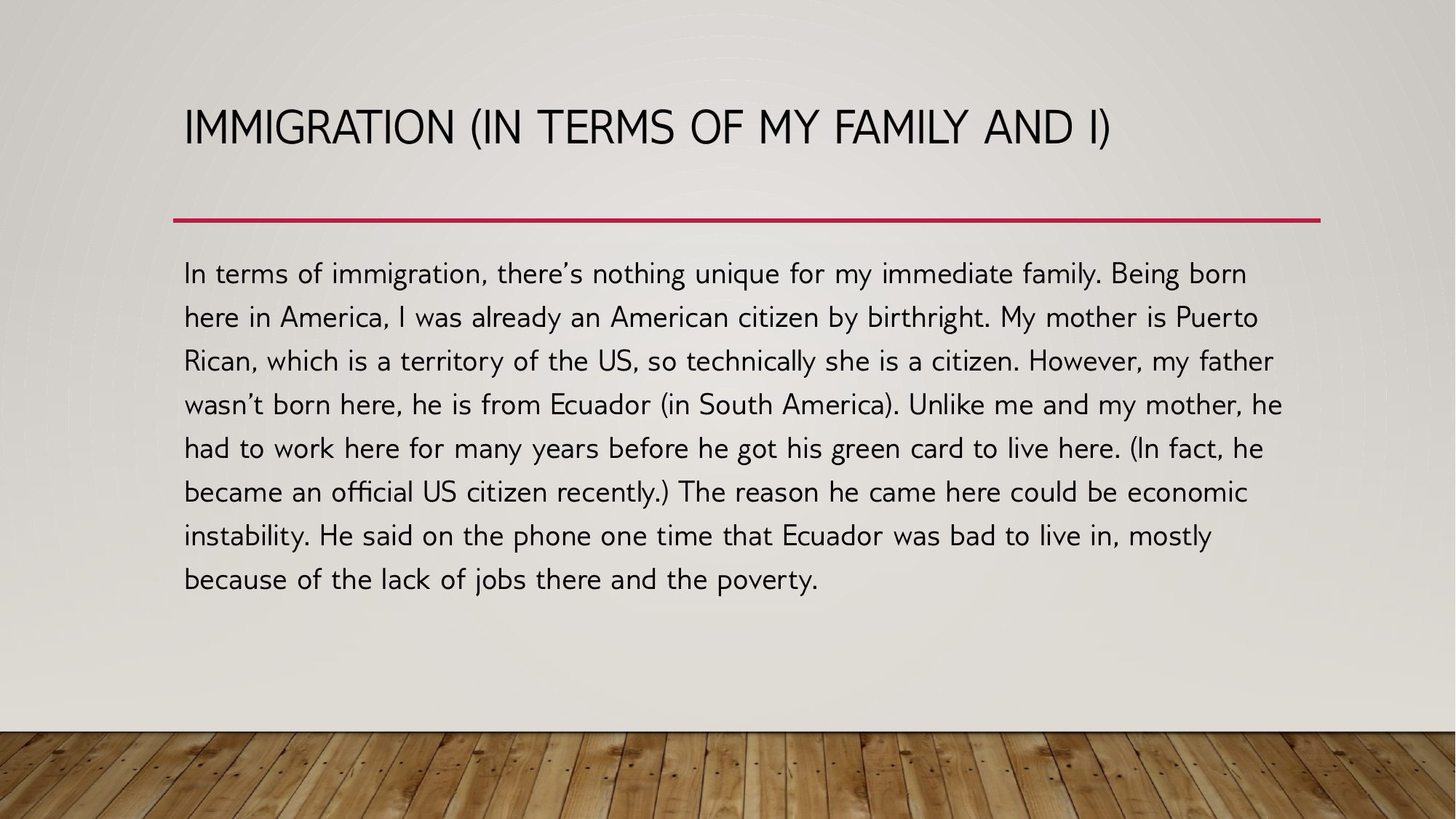

# Immigration (in terms of my family and i)
In terms of immigration, there’s nothing unique for my immediate family. Being born here in America, I was already an American citizen by birthright. My mother is Puerto Rican, which is a territory of the US, so technically she is a citizen. However, my father wasn’t born here, he is from Ecuador (in South America). Unlike me and my mother, he had to work here for many years before he got his green card to live here. (In fact, he became an official US citizen recently.) The reason he came here could be economic instability. He said on the phone one time that Ecuador was bad to live in, mostly because of the lack of jobs there and the poverty.